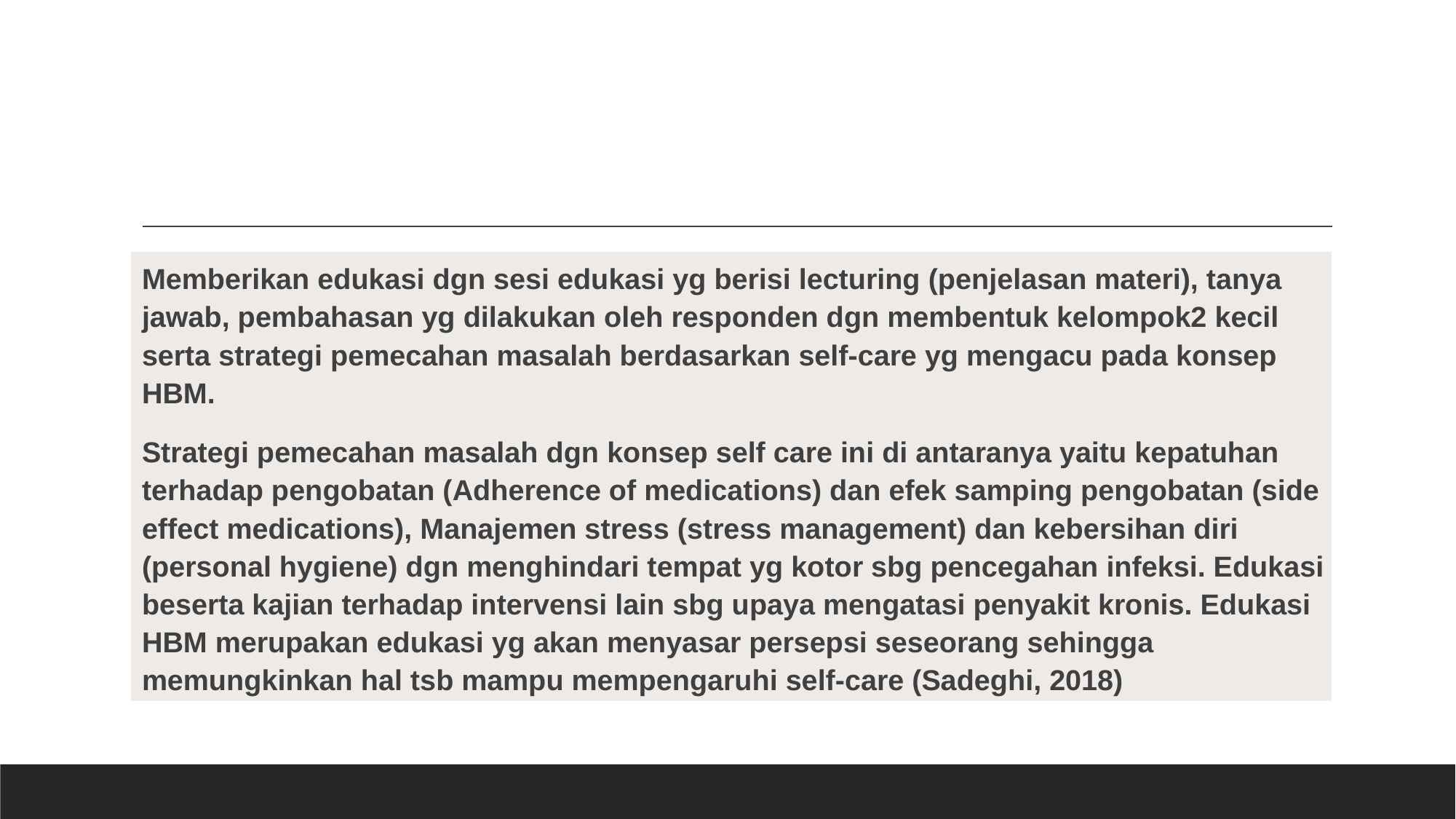

Memberikan edukasi dgn sesi edukasi yg berisi lecturing (penjelasan materi), tanya jawab, pembahasan yg dilakukan oleh responden dgn membentuk kelompok2 kecil serta strategi pemecahan masalah berdasarkan self-care yg mengacu pada konsep HBM.
Strategi pemecahan masalah dgn konsep self care ini di antaranya yaitu kepatuhan terhadap pengobatan (Adherence of medications) dan efek samping pengobatan (side effect medications), Manajemen stress (stress management) dan kebersihan diri (personal hygiene) dgn menghindari tempat yg kotor sbg pencegahan infeksi. Edukasi beserta kajian terhadap intervensi lain sbg upaya mengatasi penyakit kronis. Edukasi HBM merupakan edukasi yg akan menyasar persepsi seseorang sehingga memungkinkan hal tsb mampu mempengaruhi self-care (Sadeghi, 2018)